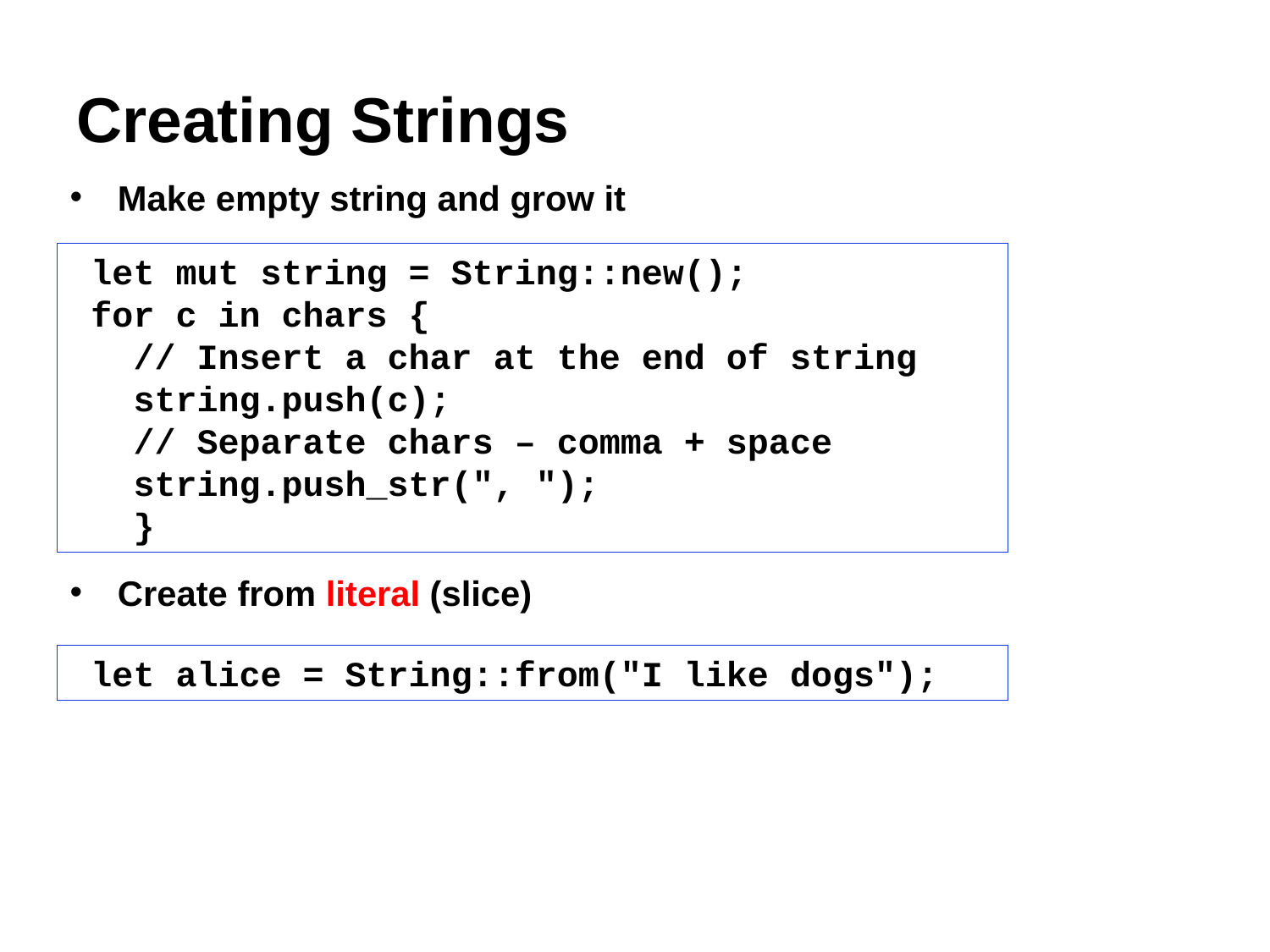

# Creating Strings
Make empty string and grow it

Create from literal (slice)

 let mut string = String::new();
 for c in chars {
   // Insert a char at the end of string
   string.push(c);
   // Separate chars – comma + space
   string.push_str(", ");
   }
 let alice = String::from("I like dogs");